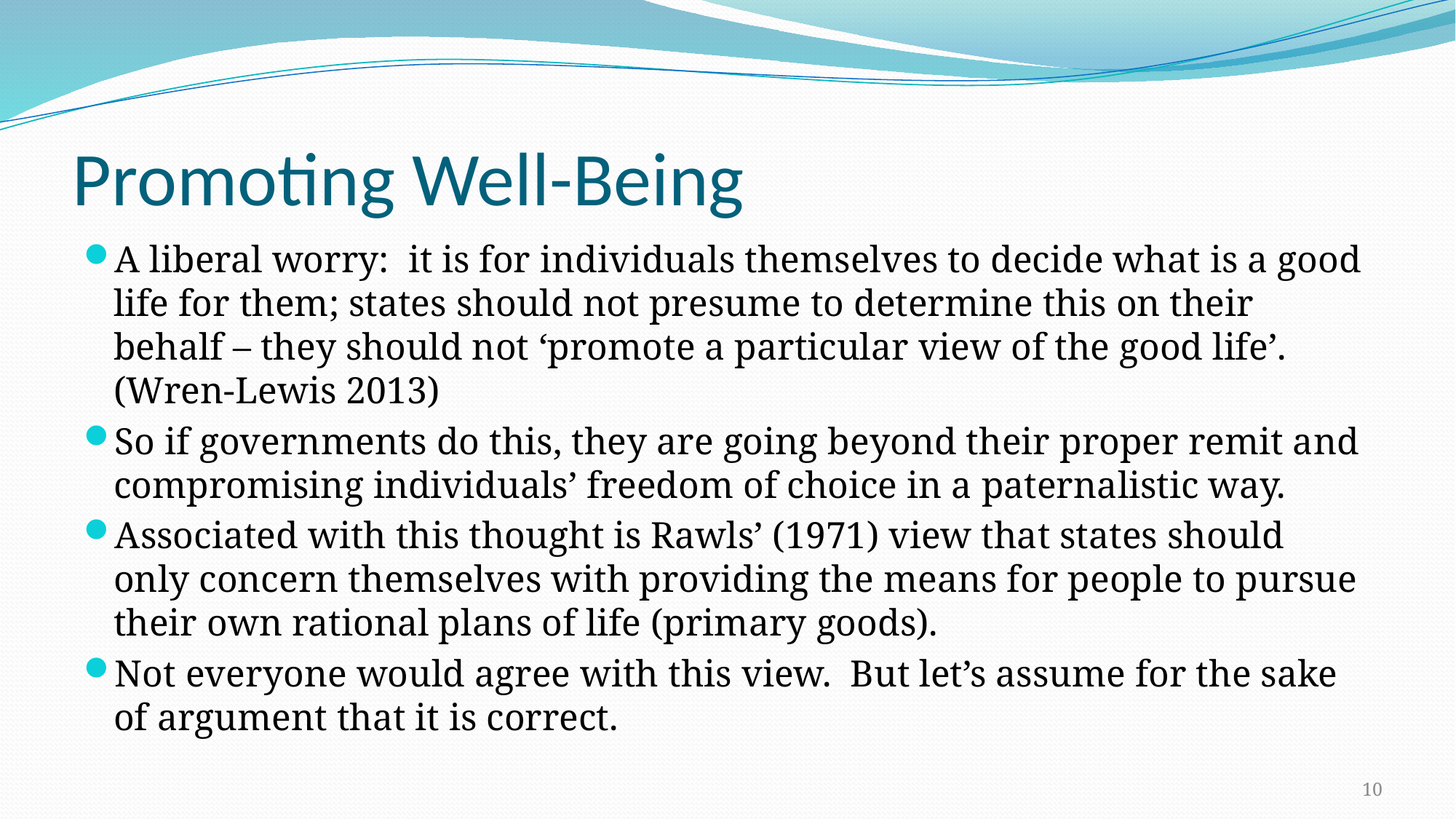

# Promoting Well-Being
A liberal worry:  it is for individuals themselves to decide what is a good life for them; states should not presume to determine this on their behalf – they should not ‘promote a particular view of the good life’.  (Wren-Lewis 2013)
So if governments do this, they are going beyond their proper remit and compromising individuals’ freedom of choice in a paternalistic way.
Associated with this thought is Rawls’ (1971) view that states should only concern themselves with providing the means for people to pursue their own rational plans of life (primary goods).
Not everyone would agree with this view.  But let’s assume for the sake of argument that it is correct.

10